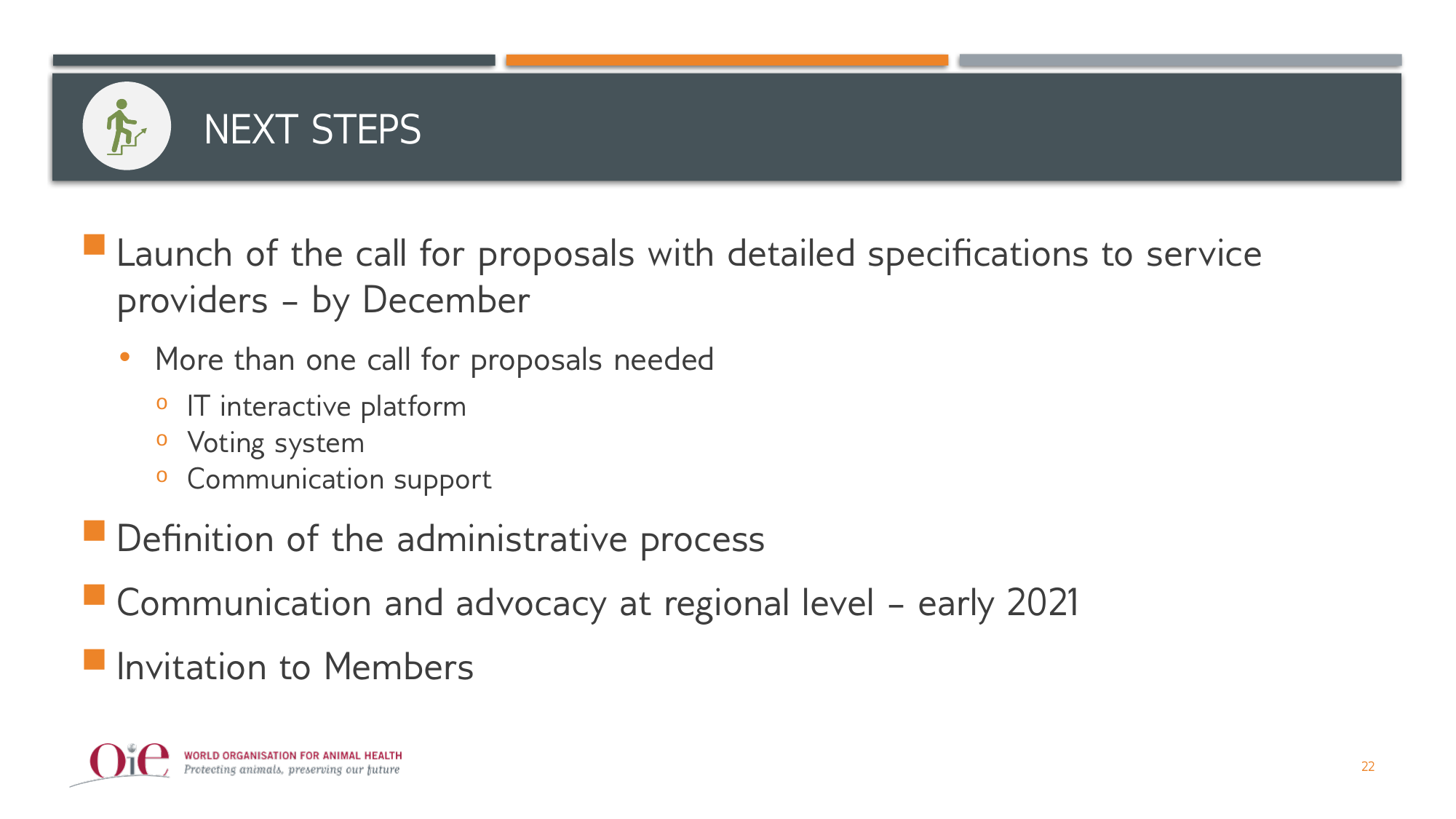

# Next Steps

Launch of the call for proposals with detailed specifications to service providers – by December
More than one call for proposals needed
IT interactive platform
Voting system
Communication support
Definition of the administrative process
Communication and advocacy at regional level – early 2021
Invitation to Members
22